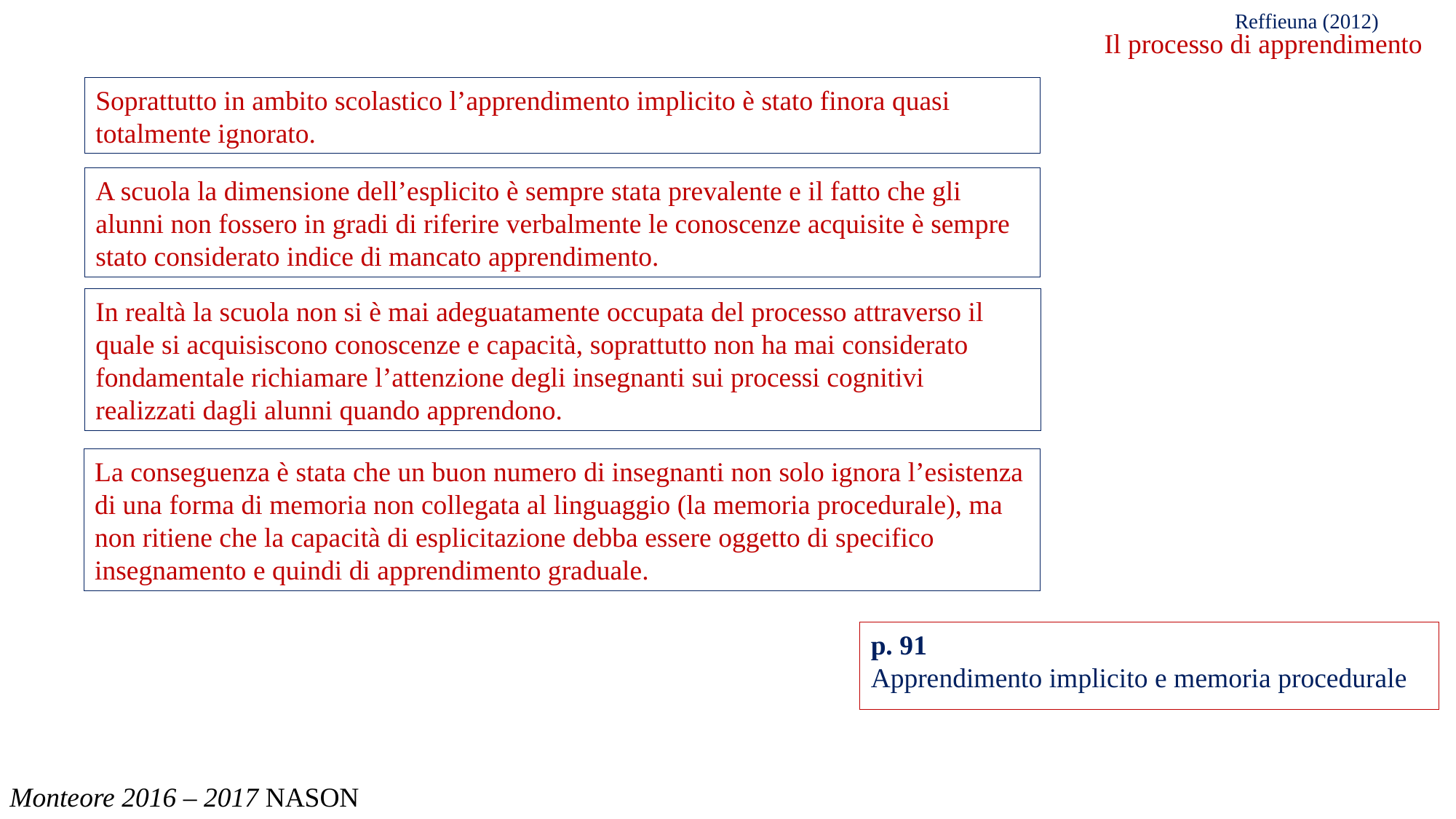

Reffieuna (2012)
Il processo di apprendimento
Soprattutto in ambito scolastico l’apprendimento implicito è stato finora quasi totalmente ignorato.
A scuola la dimensione dell’esplicito è sempre stata prevalente e il fatto che gli alunni non fossero in gradi di riferire verbalmente le conoscenze acquisite è sempre stato considerato indice di mancato apprendimento.
In realtà la scuola non si è mai adeguatamente occupata del processo attraverso il quale si acquisiscono conoscenze e capacità, soprattutto non ha mai considerato fondamentale richiamare l’attenzione degli insegnanti sui processi cognitivi realizzati dagli alunni quando apprendono.
La conseguenza è stata che un buon numero di insegnanti non solo ignora l’esistenza di una forma di memoria non collegata al linguaggio (la memoria procedurale), ma non ritiene che la capacità di esplicitazione debba essere oggetto di specifico insegnamento e quindi di apprendimento graduale.
p. 91
Apprendimento implicito e memoria procedurale
Monteore 2016 – 2017 NASON